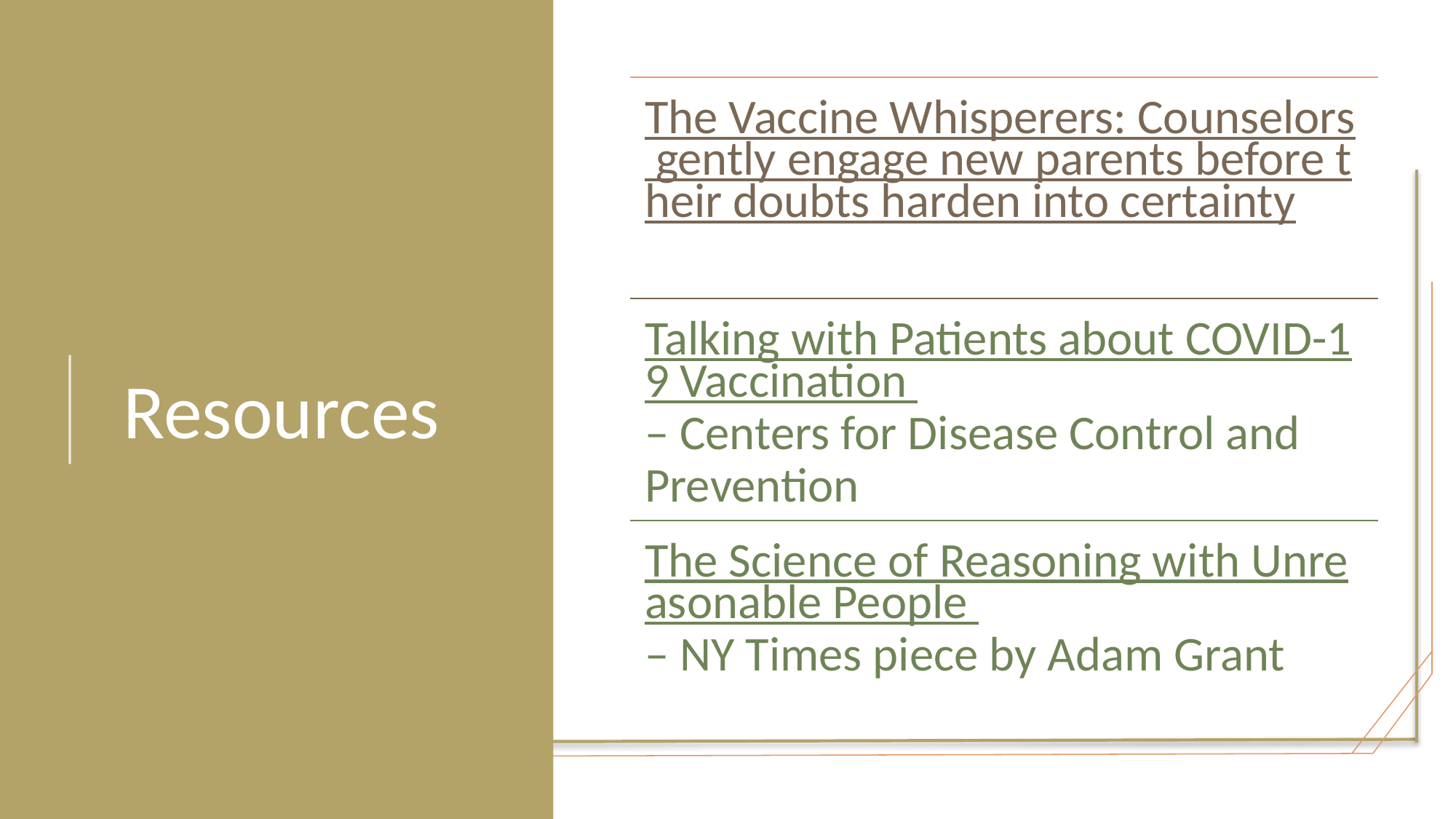

The Vaccine Whisperers: Counselors gently engage new parents before their doubts harden into certainty

Talking with Patients about COVID-19 Vaccination – Centers for Disease Control and Prevention

The Science of Reasoning with Unreasonable People – NY Times piece by Adam Grant
# Resources